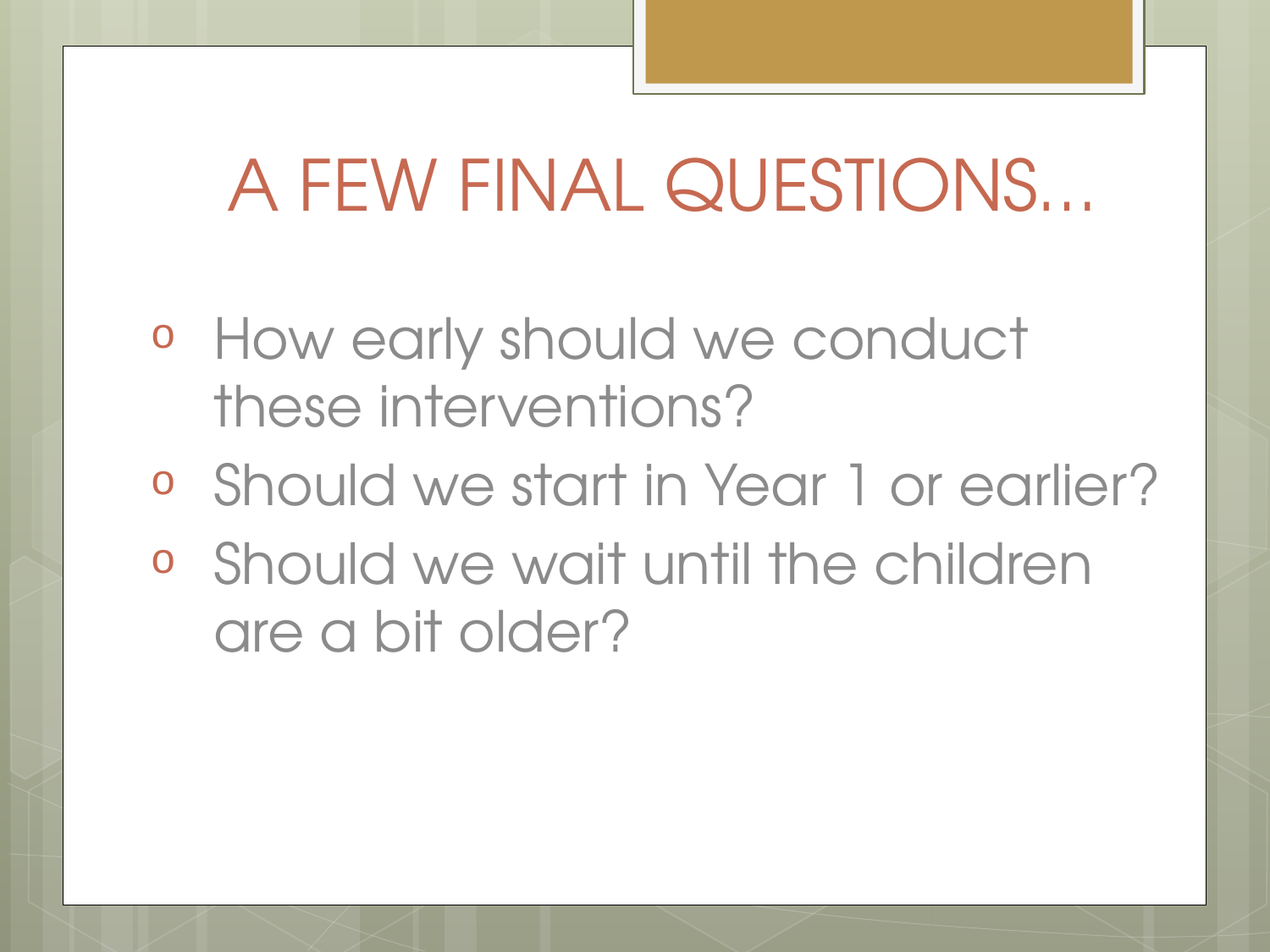

# A FEW FINAL QUESTIONS…
How early should we conduct these interventions?
Should we start in Year 1 or earlier?
Should we wait until the children are a bit older?